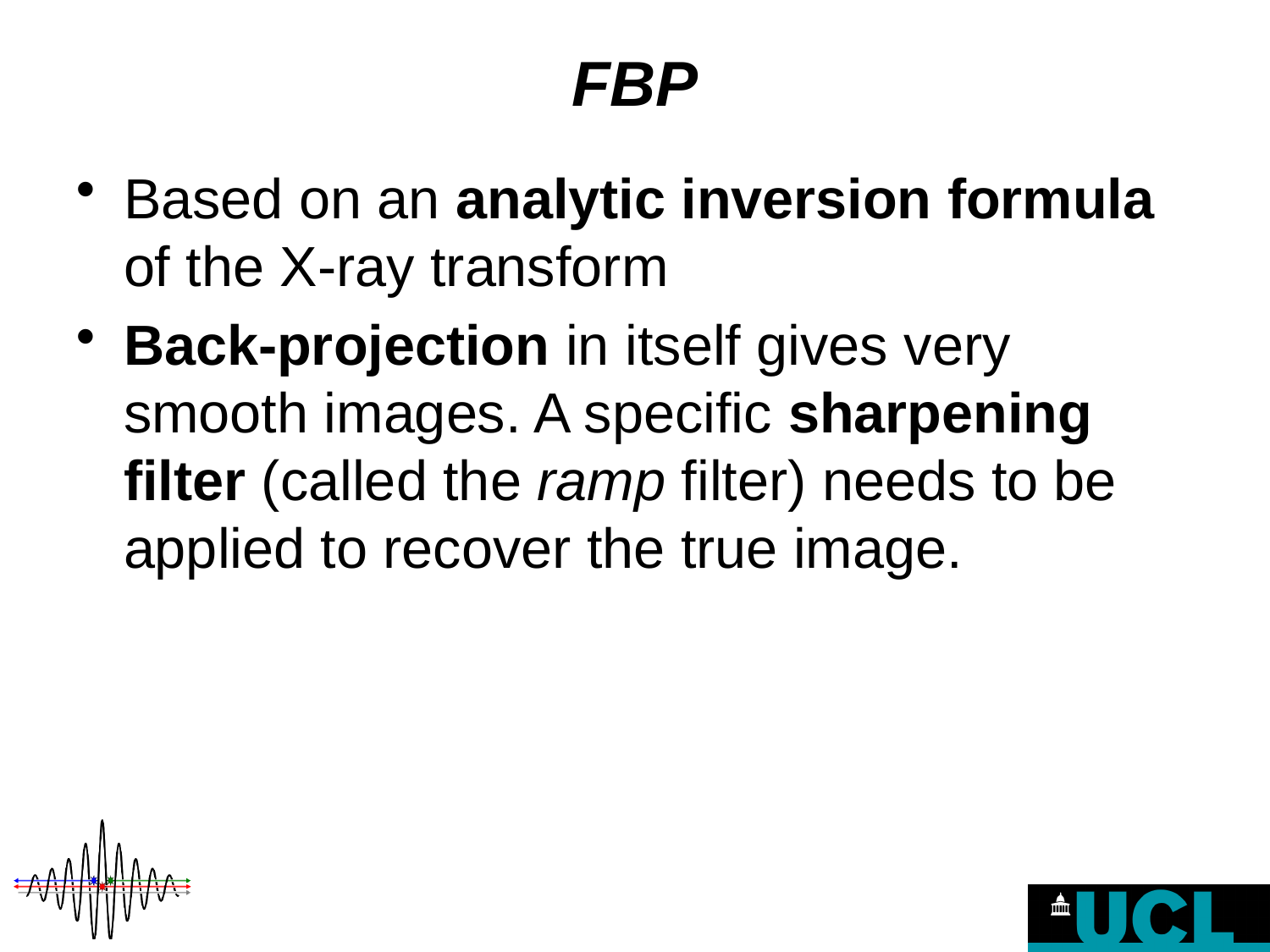

# FBP
Based on an analytic inversion formula of the X-ray transform
Back-projection in itself gives very smooth images. A specific sharpening filter (called the ramp filter) needs to be applied to recover the true image.